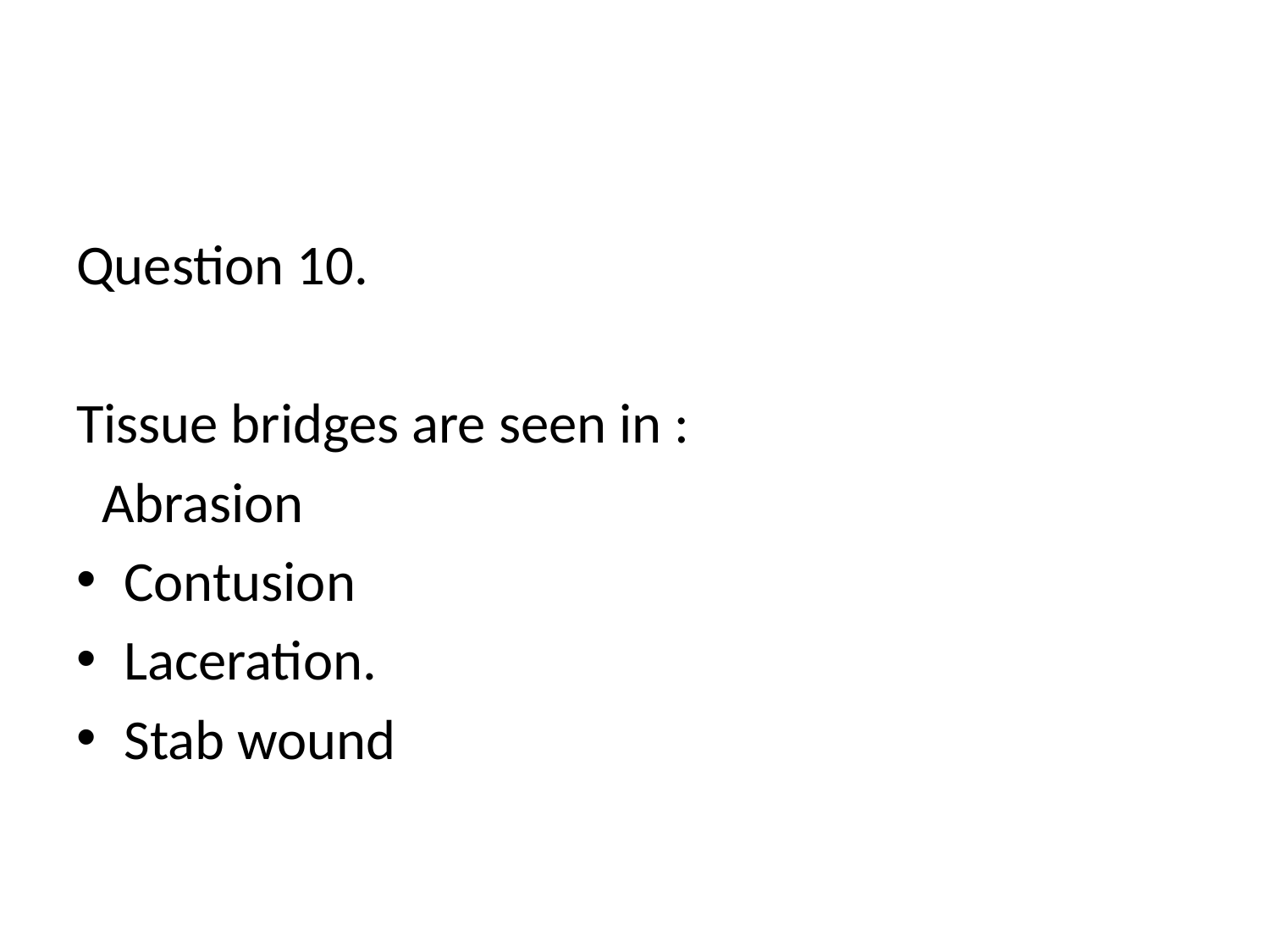

Question 10.

Tissue bridges are seen in :
  Abrasion
Contusion
Laceration.
Stab wound